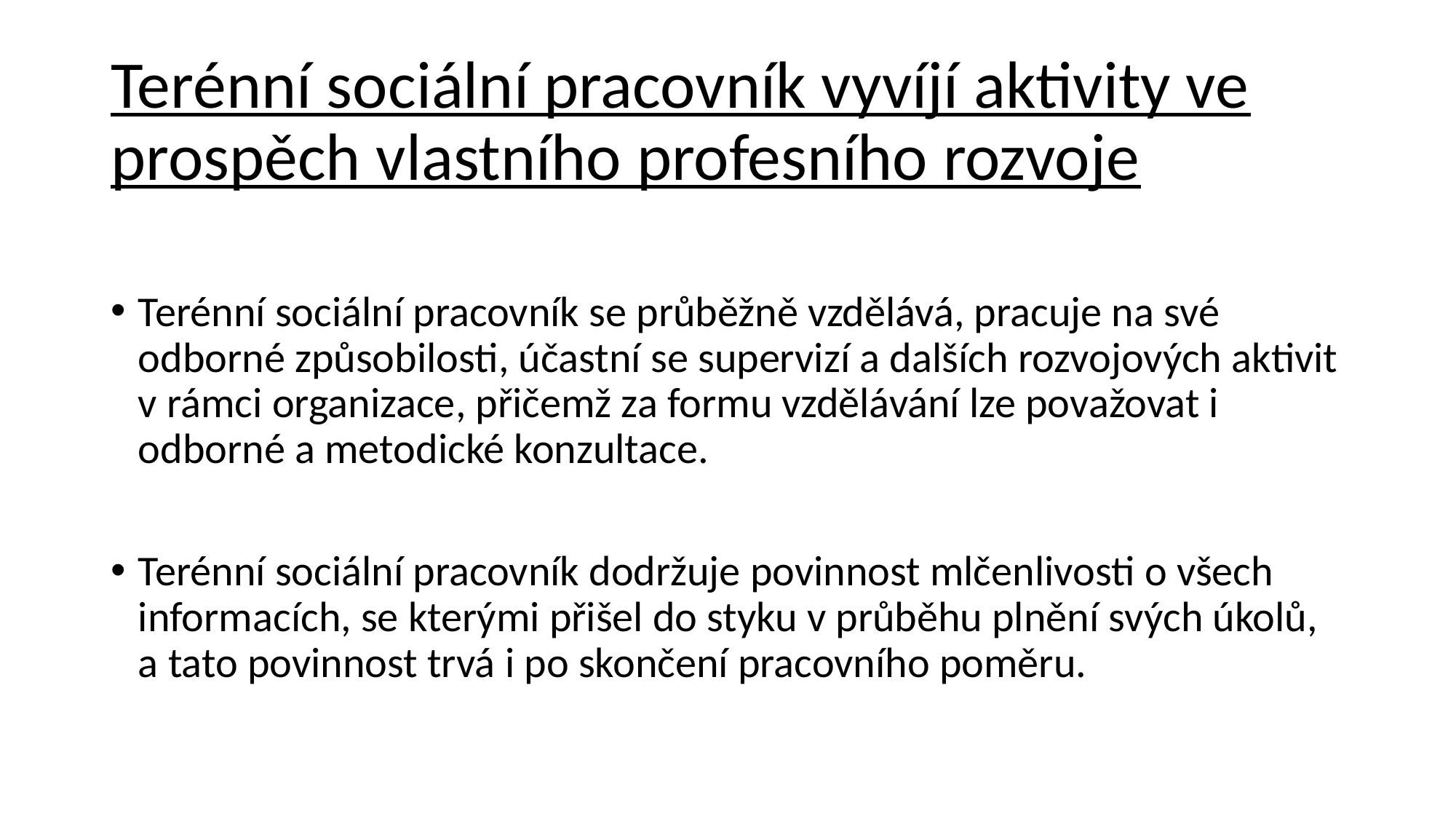

# Terénní sociální pracovník vyvíjí aktivity ve prospěch vlastního profesního rozvoje

Terénní sociální pracovník se průběžně vzdělává, pracuje na své odborné způsobilosti, účastní se supervizí a dalších rozvojových aktivit v rámci organizace, přičemž za formu vzdělávání lze považovat i odborné a metodické konzultace.

Terénní sociální pracovník dodržuje povinnost mlčenlivosti o všech informacích, se kterými přišel do styku v průběhu plnění svých úkolů, a tato povinnost trvá i po skončení pracovního poměru.